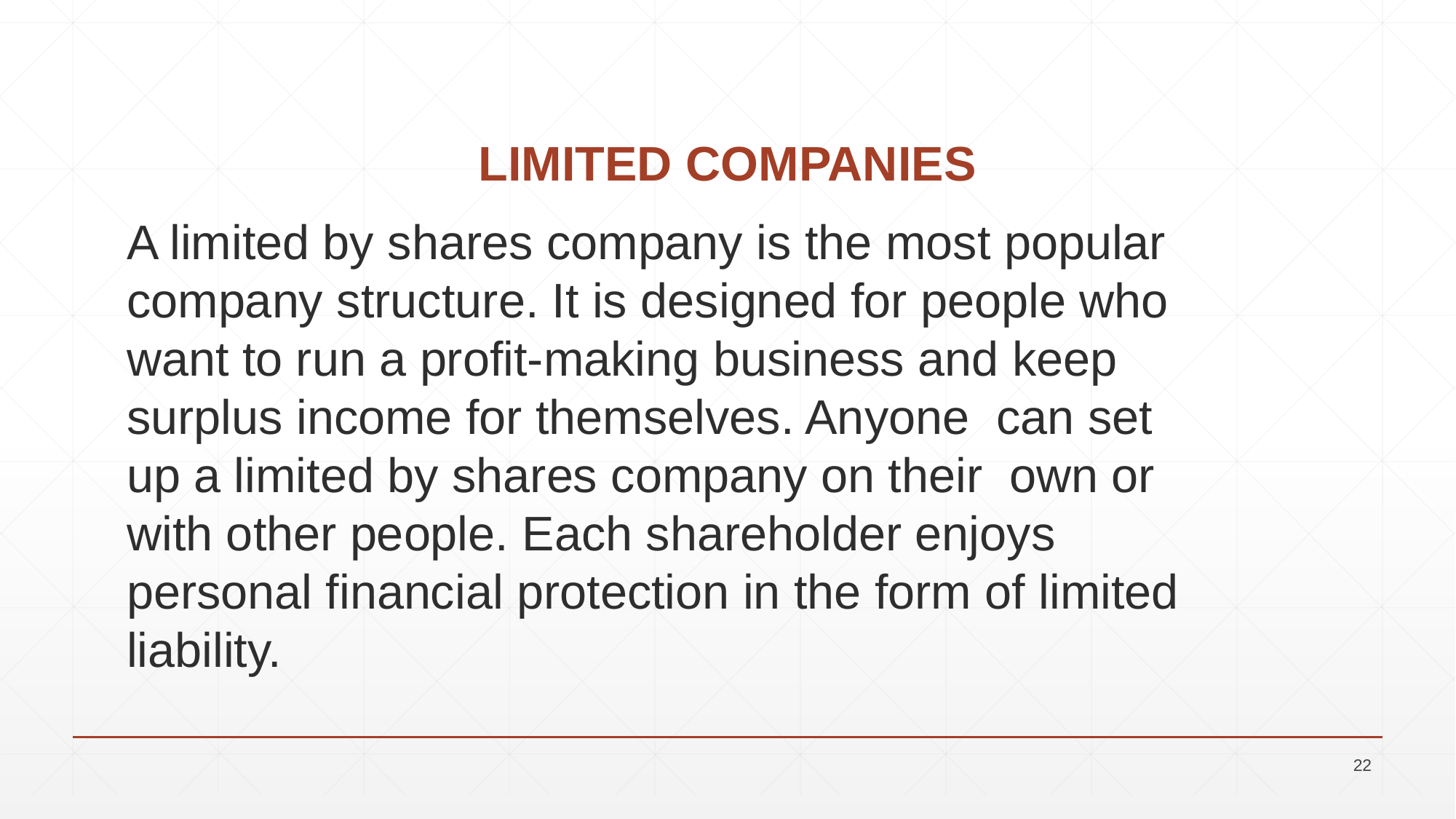

# LIMITED COMPANIES
A limited by shares company is the most popular company structure. It is designed for people who want to run a profit-making business and keep surplus income for themselves. Anyone  can set up a limited by shares company on their  own or with other people. Each shareholder enjoys personal financial protection in the form of limited liability.

22